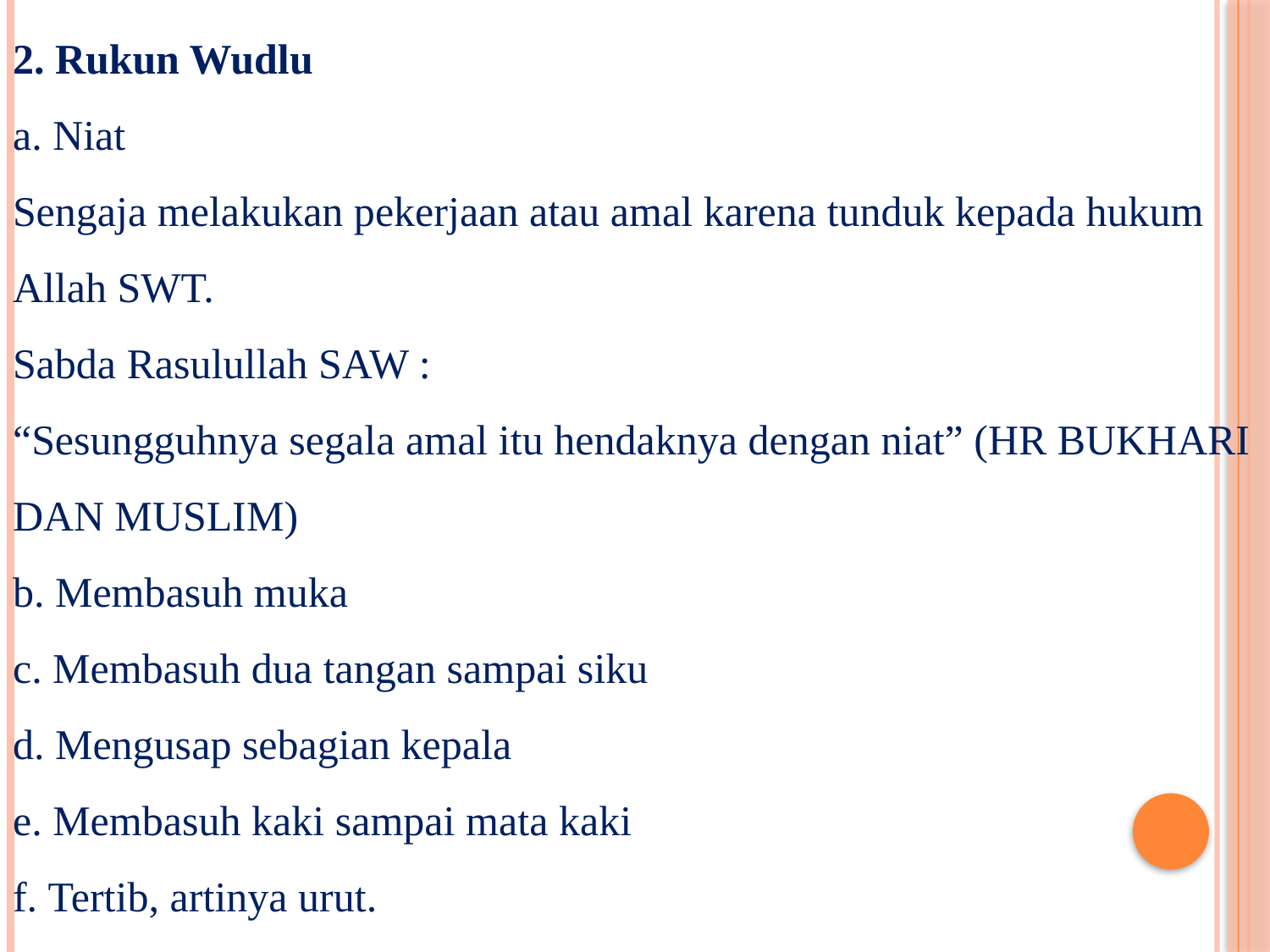

2. Rukun Wudlu
a. Niat
Sengaja melakukan pekerjaan atau amal karena tunduk kepada hukum Allah SWT.
Sabda Rasulullah SAW :
“Sesungguhnya segala amal itu hendaknya dengan niat” (HR BUKHARI DAN MUSLIM)
b. Membasuh muka
c. Membasuh dua tangan sampai siku
d. Mengusap sebagian kepala
e. Membasuh kaki sampai mata kaki
f. Tertib, artinya urut.